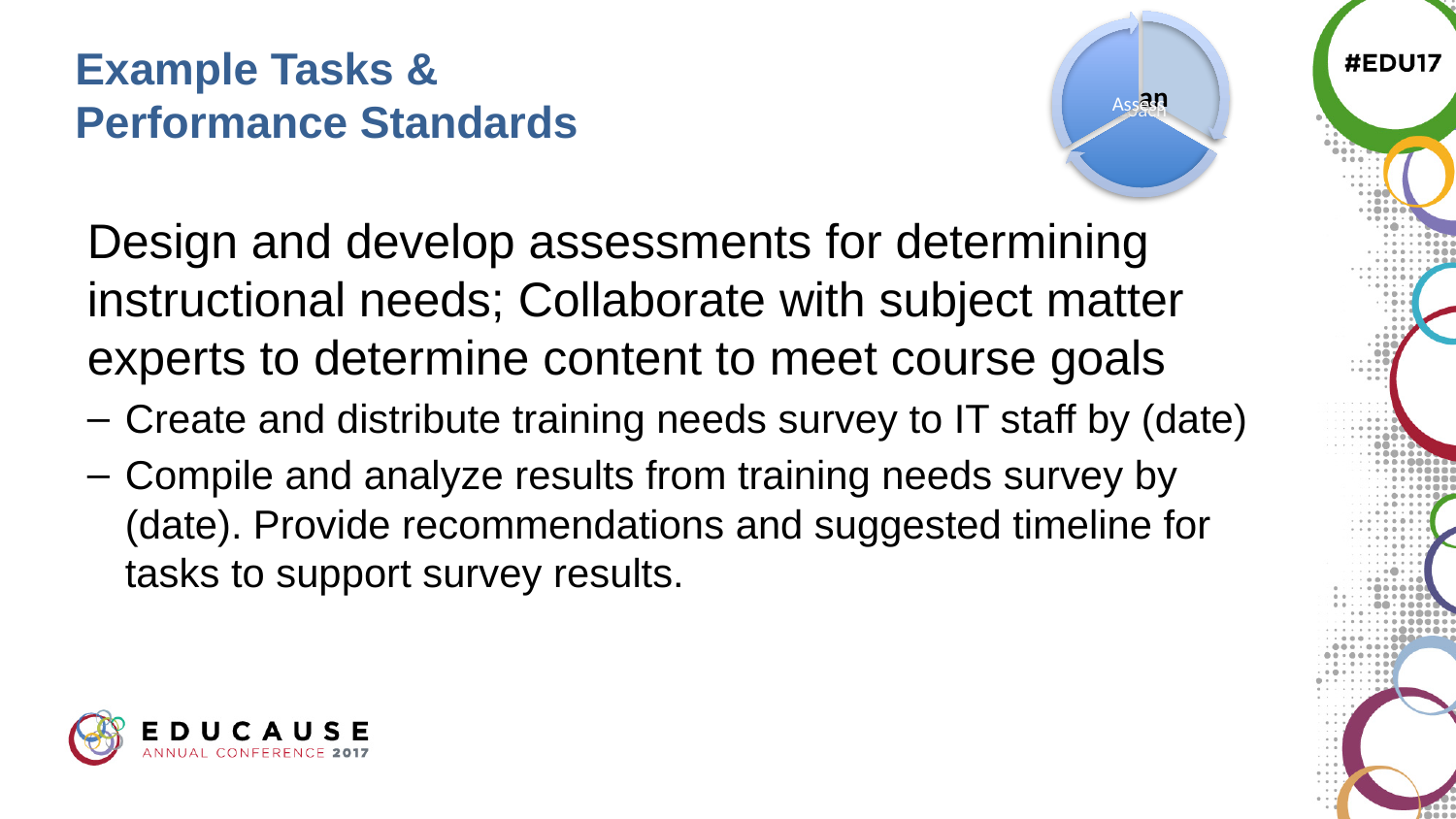

Plan
Coach
Assess
# Example Tasks & Performance Standards
Design and develop assessments for determining instructional needs; Collaborate with subject matter experts to determine content to meet course goals
Create and distribute training needs survey to IT staff by (date)
Compile and analyze results from training needs survey by (date). Provide recommendations and suggested timeline for tasks to support survey results.
9